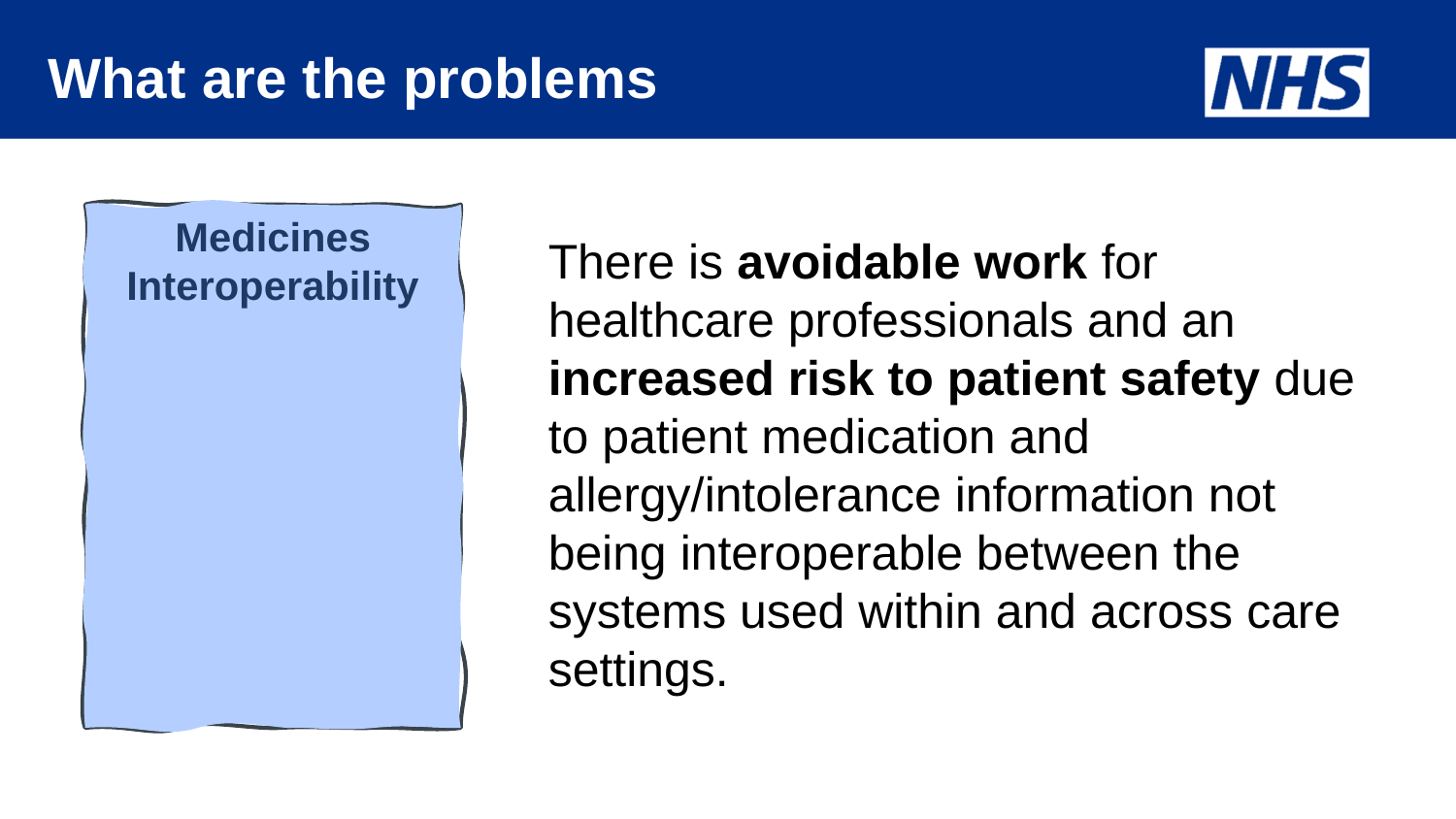

# What are the problems
Medicines Interoperability
There is avoidable work for healthcare professionals and an increased risk to patient safety due to patient medication and allergy/intolerance information not being interoperable between the systems used within and across care settings.